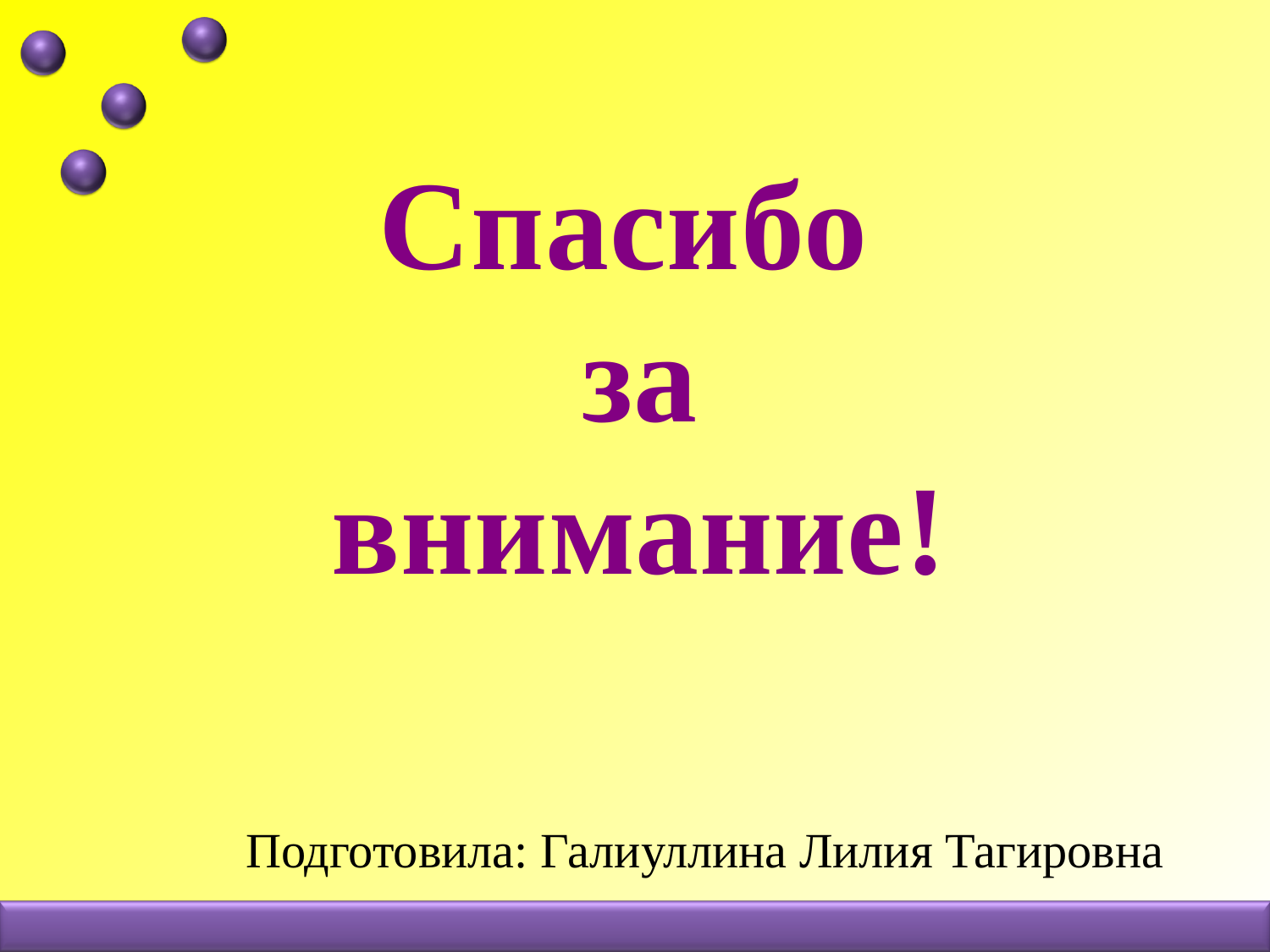

Спасибо
за внимание!
Подготовила: Галиуллина Лилия Тагировна